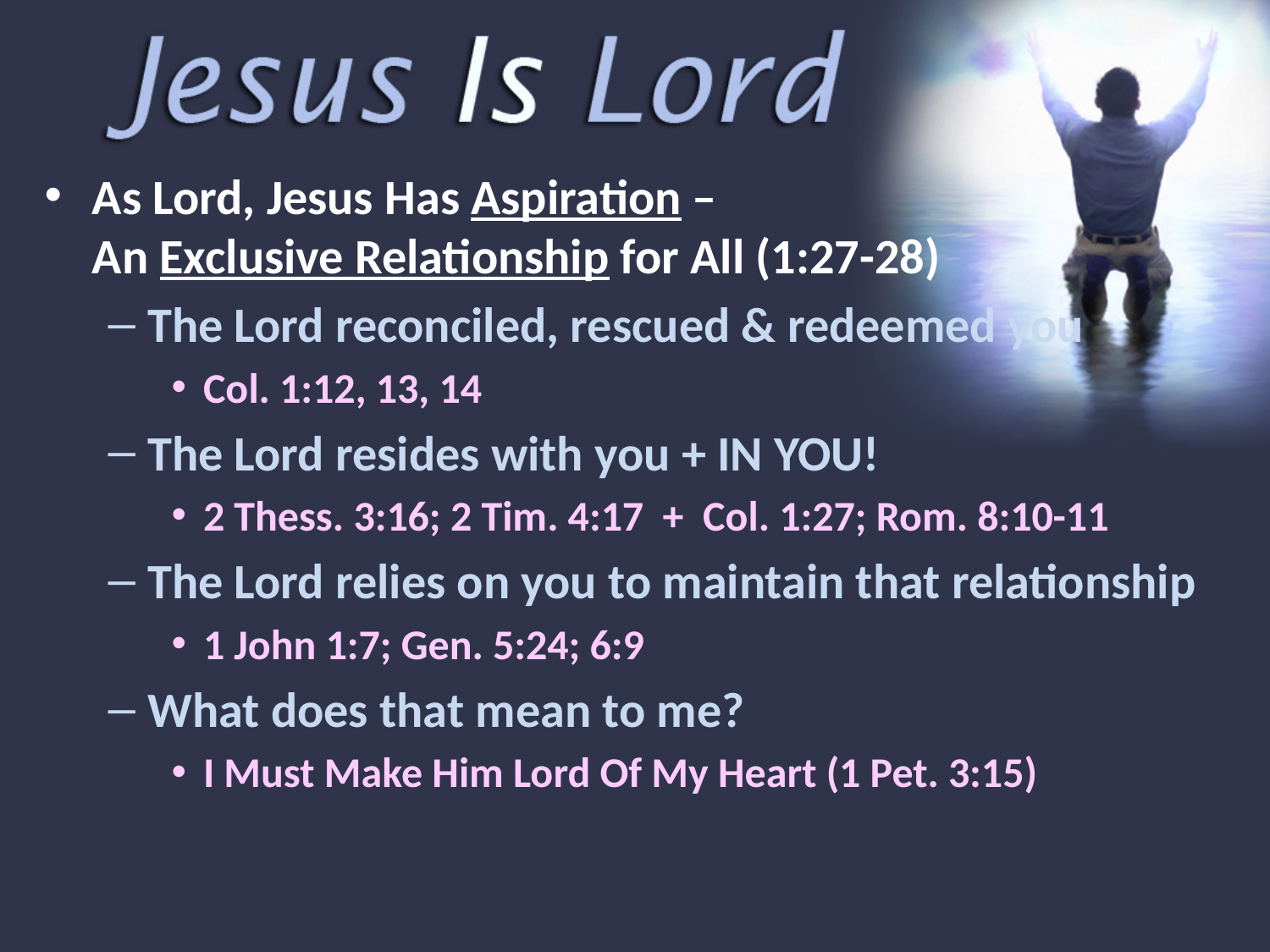

As Lord, Jesus Has Aspiration –
An Exclusive Relationship for All (1:27-28)
The Lord reconciled, rescued & redeemed you
Col. 1:12, 13, 14
The Lord resides with you + IN YOU!
2 Thess. 3:16; 2 Tim. 4:17  +  Col. 1:27; Rom. 8:10-11
The Lord relies on you to maintain that relationship
1 John 1:7; Gen. 5:24; 6:9
What does that mean to me?
I Must Make Him Lord Of My Heart (1 Pet. 3:15)